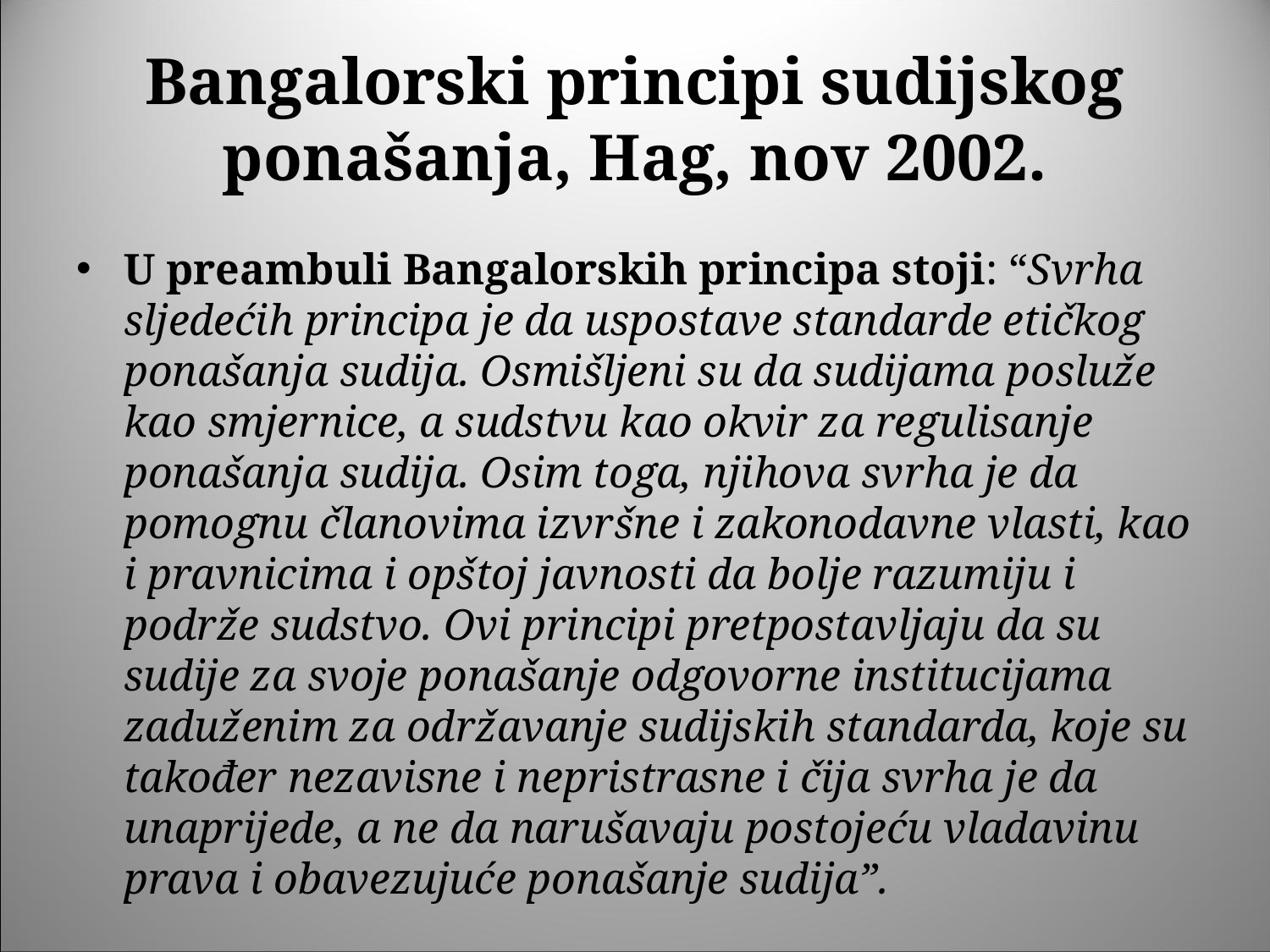

# Bangalorski principi sudijskog ponašanja, Hag, nov 2002.
U preambuli Bangalorskih principa stoji: “Svrha sljedećih principa je da uspostave standarde etičkog ponašanja sudija. Osmišljeni su da sudijama posluže kao smjernice, a sudstvu kao okvir za regulisanje ponašanja sudija. Osim toga, njihova svrha je da pomognu članovima izvršne i zakonodavne vlasti, kao i pravnicima i opštoj javnosti da bolje razumiju i podrže sudstvo. Ovi principi pretpostavljaju da su sudije za svoje ponašanje odgovorne institucijama zaduženim za održavanje sudijskih standarda, koje su također nezavisne i nepristrasne i čija svrha je da unaprijede, a ne da narušavaju postojeću vladavinu prava i obavezujuće ponašanje sudija”.